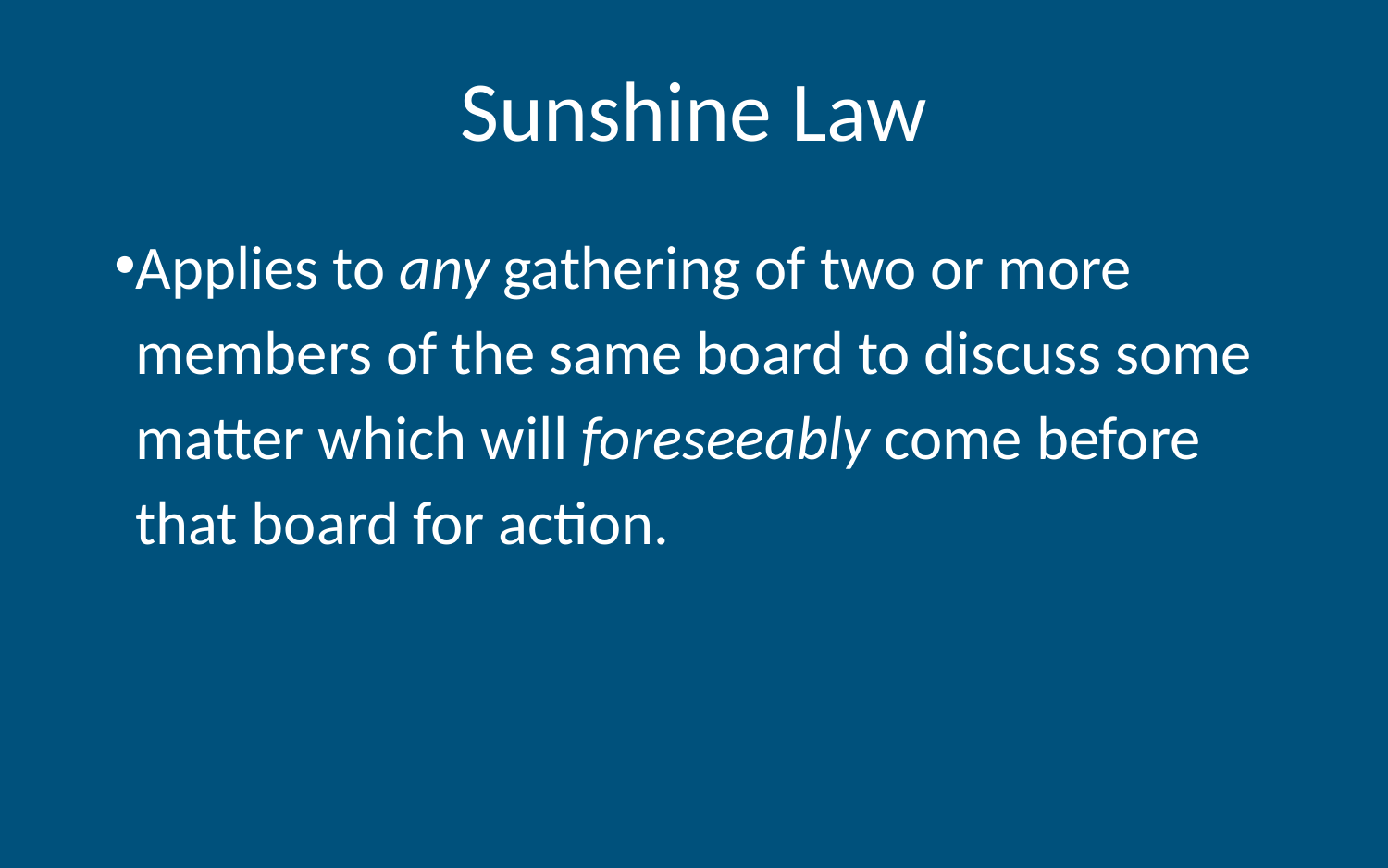

# Sunshine Law
Applies to any gathering of two or more members of the same board to discuss some matter which will foreseeably come before that board for action.